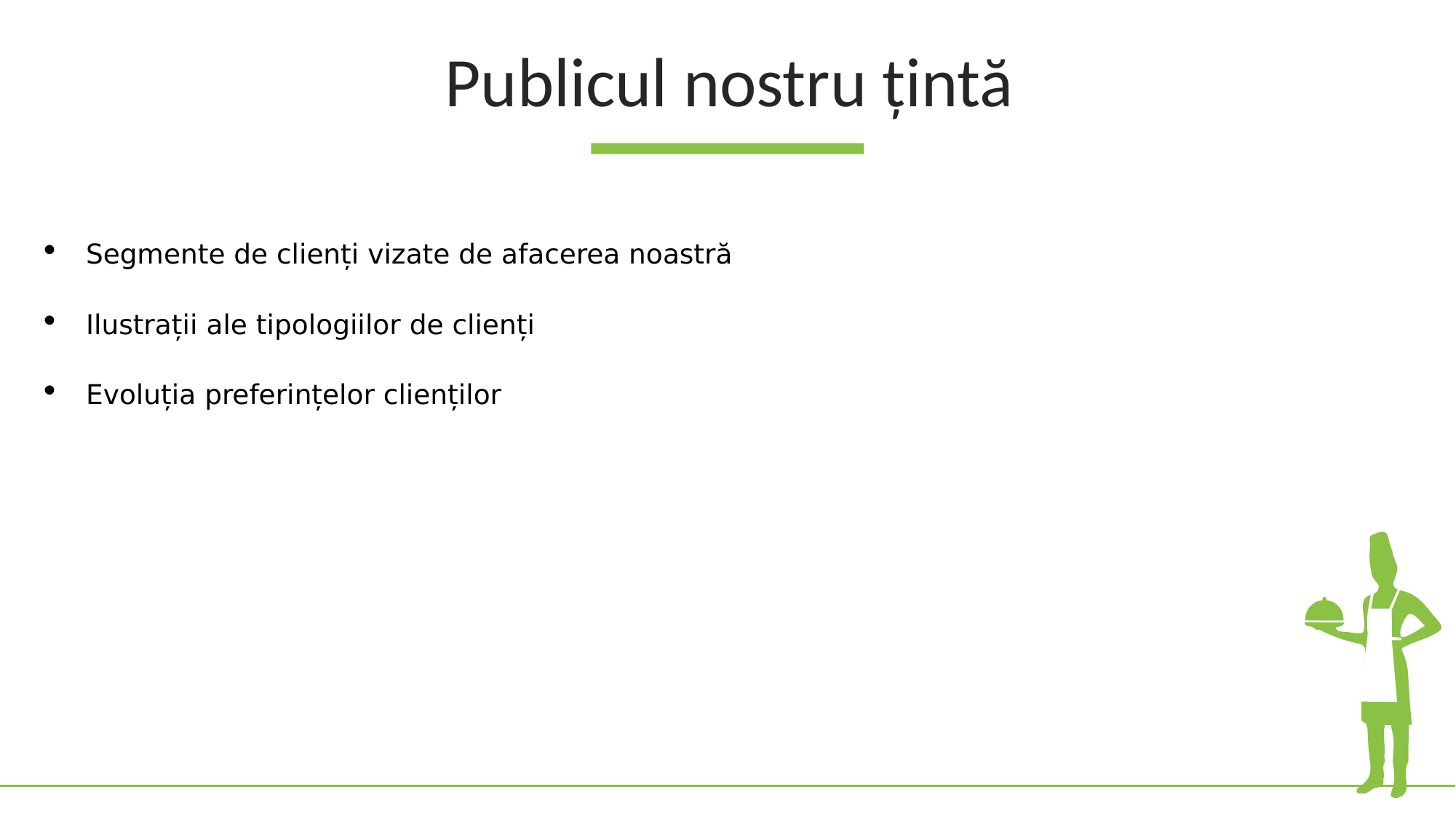

Publicul nostru țintă
Segmente de clienți vizate de afacerea noastră

Ilustrații ale tipologiilor de clienți

Evoluția preferințelor clienților